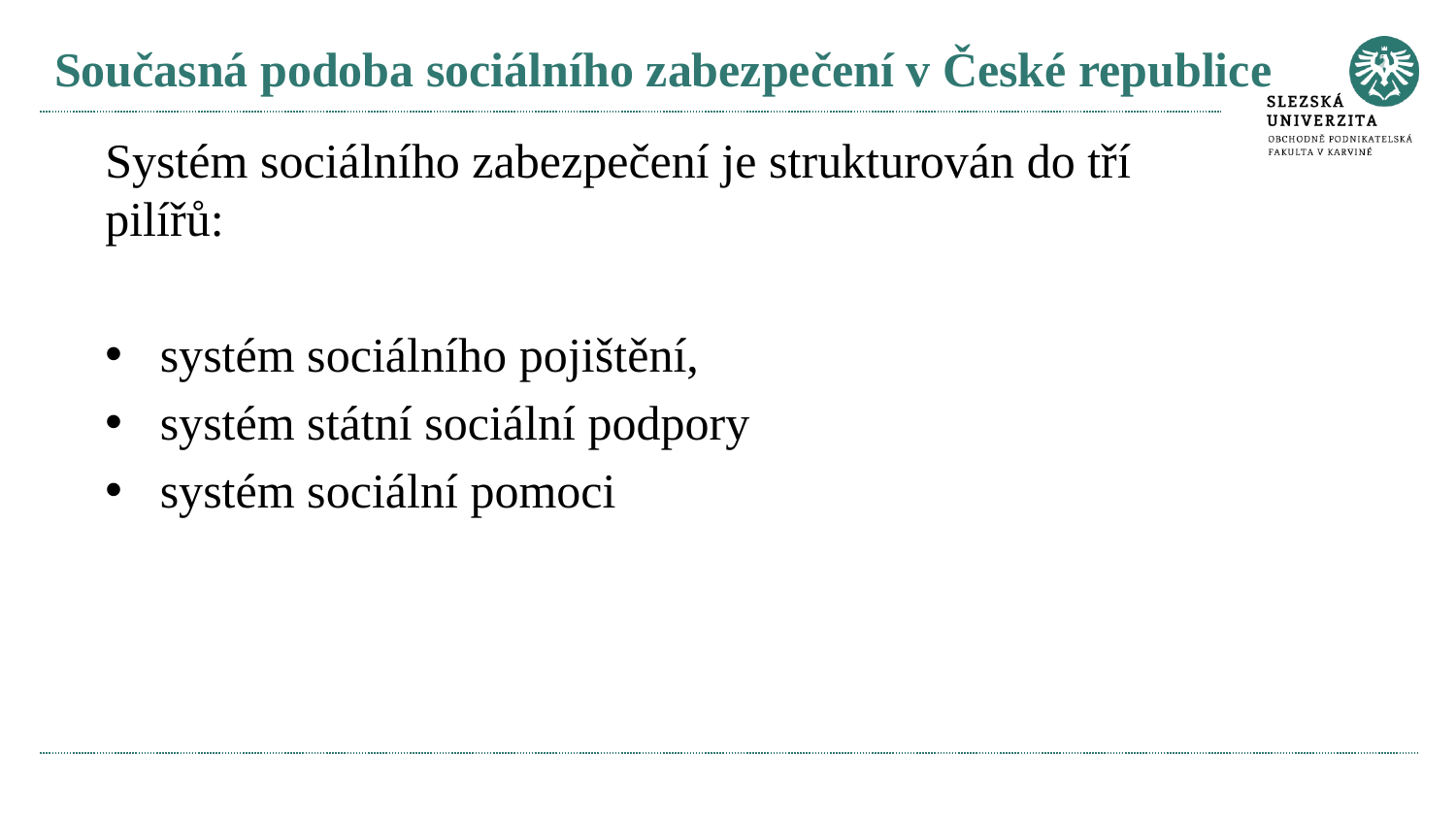

# Současná podoba sociálního zabezpečení v České republice
Systém sociálního zabezpečení je strukturován do tří pilířů:

systém sociálního pojištění,
systém státní sociální podpory
systém sociální pomoci